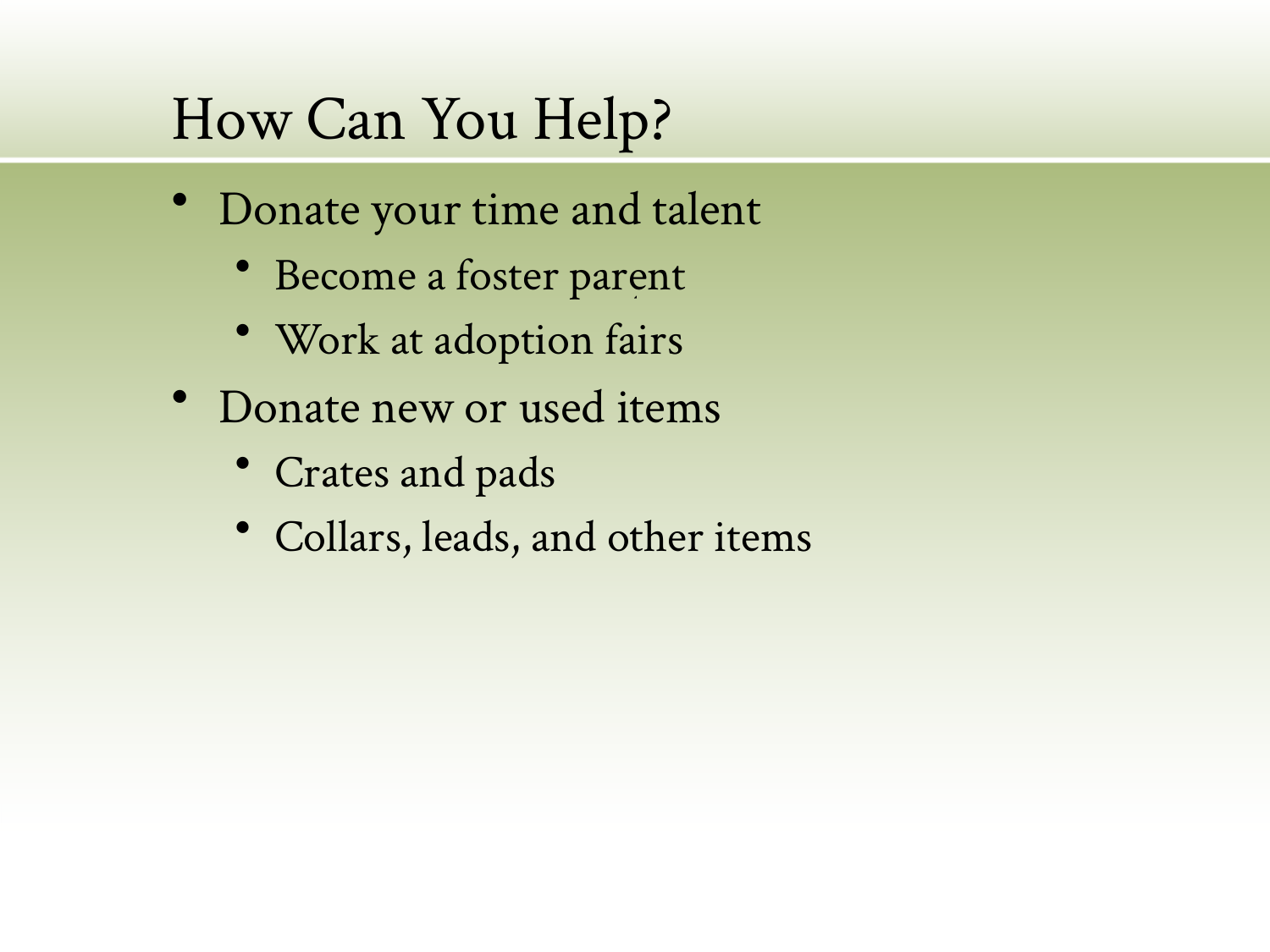

# How Can You Help?
Donate your time and talent
Become a foster parent
Work at adoption fairs
Donate new or used items
Crates and pads
Collars, leads, and other items